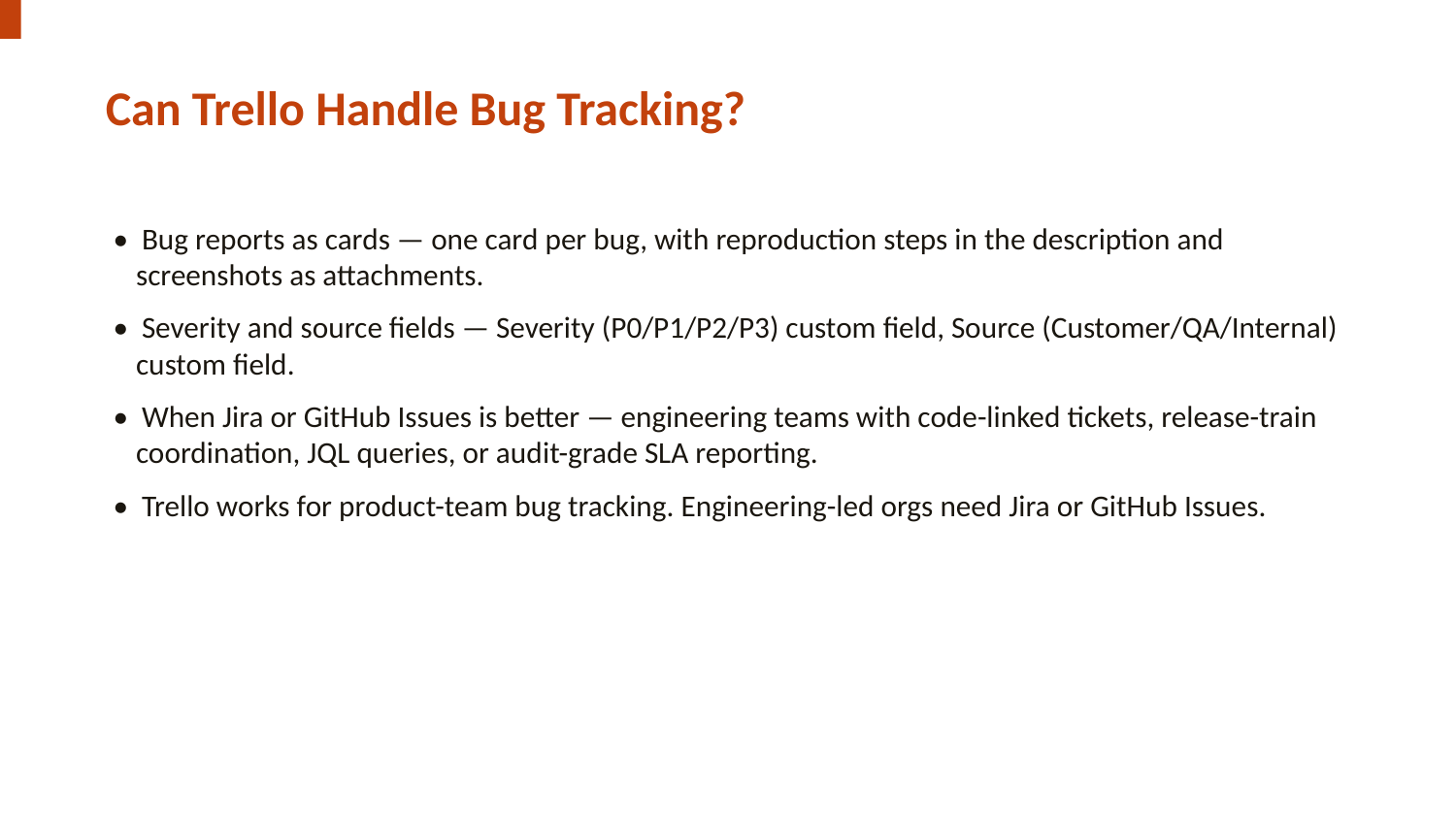

Can Trello Handle Bug Tracking?
•  Bug reports as cards — one card per bug, with reproduction steps in the description and screenshots as attachments.
•  Severity and source fields — Severity (P0/P1/P2/P3) custom field, Source (Customer/QA/Internal) custom field.
•  When Jira or GitHub Issues is better — engineering teams with code-linked tickets, release-train coordination, JQL queries, or audit-grade SLA reporting.
•  Trello works for product-team bug tracking. Engineering-led orgs need Jira or GitHub Issues.